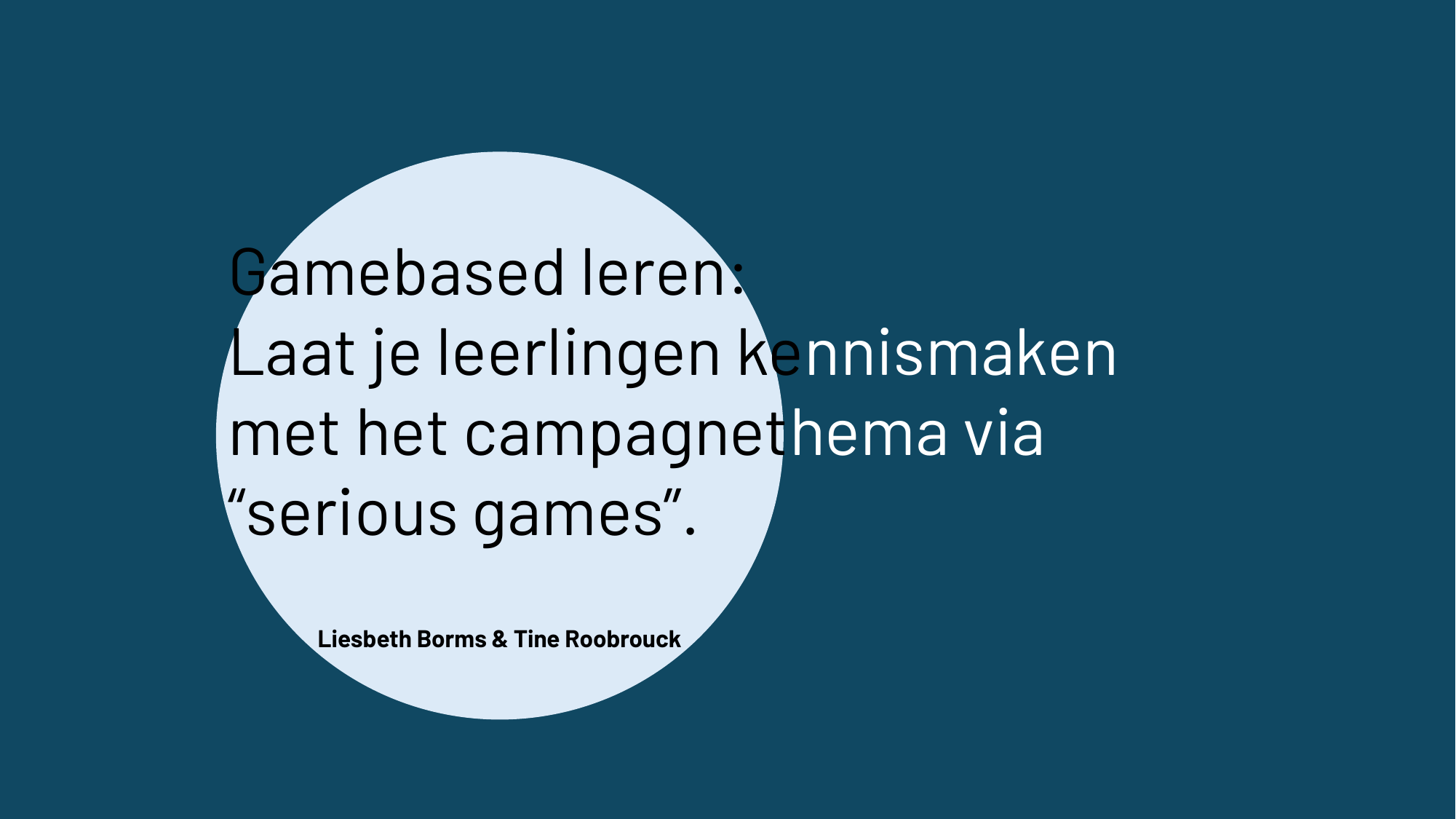

Gamebased leren:
Laat je leerlingen kennismaken met het campagnethema via “serious games”.
Liesbeth Borms & Tine Roobrouck